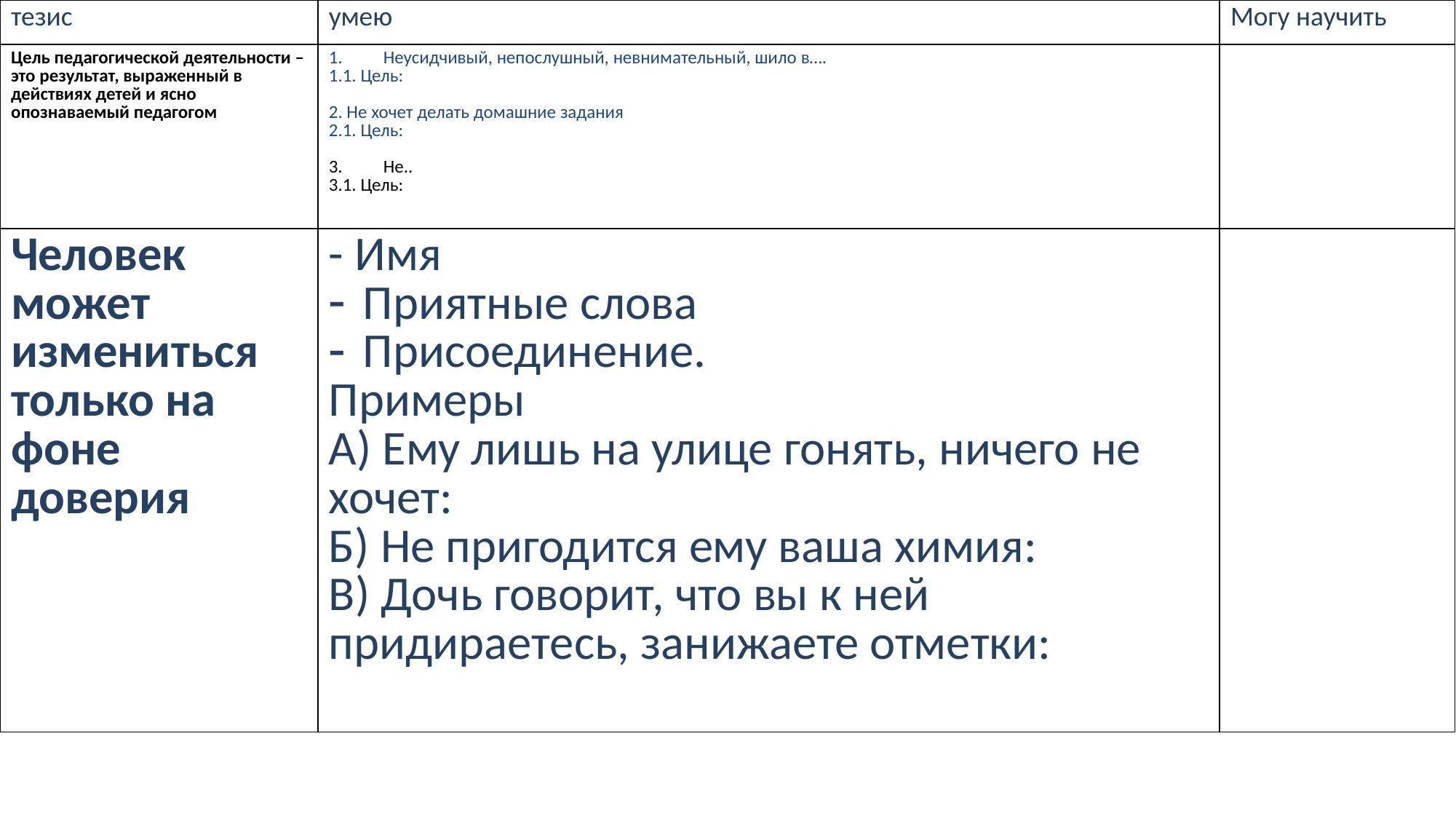

| тезис | умею | Могу научить |
| --- | --- | --- |
| Цель педагогической деятельности – это результат, выраженный в действиях детей и ясно опознаваемый педагогом | Неусидчивый, непослушный, невнимательный, шило в…. 1.1. Цель: 2. Не хочет делать домашние задания 2.1. Цель: Не.. 3.1. Цель: |  |
| Человек может измениться только на фоне доверия | - Имя Приятные слова Присоединение. Примеры А) Ему лишь на улице гонять, ничего не хочет: Б) Не пригодится ему ваша химия: В) Дочь говорит, что вы к ней придираетесь, занижаете отметки: |  |